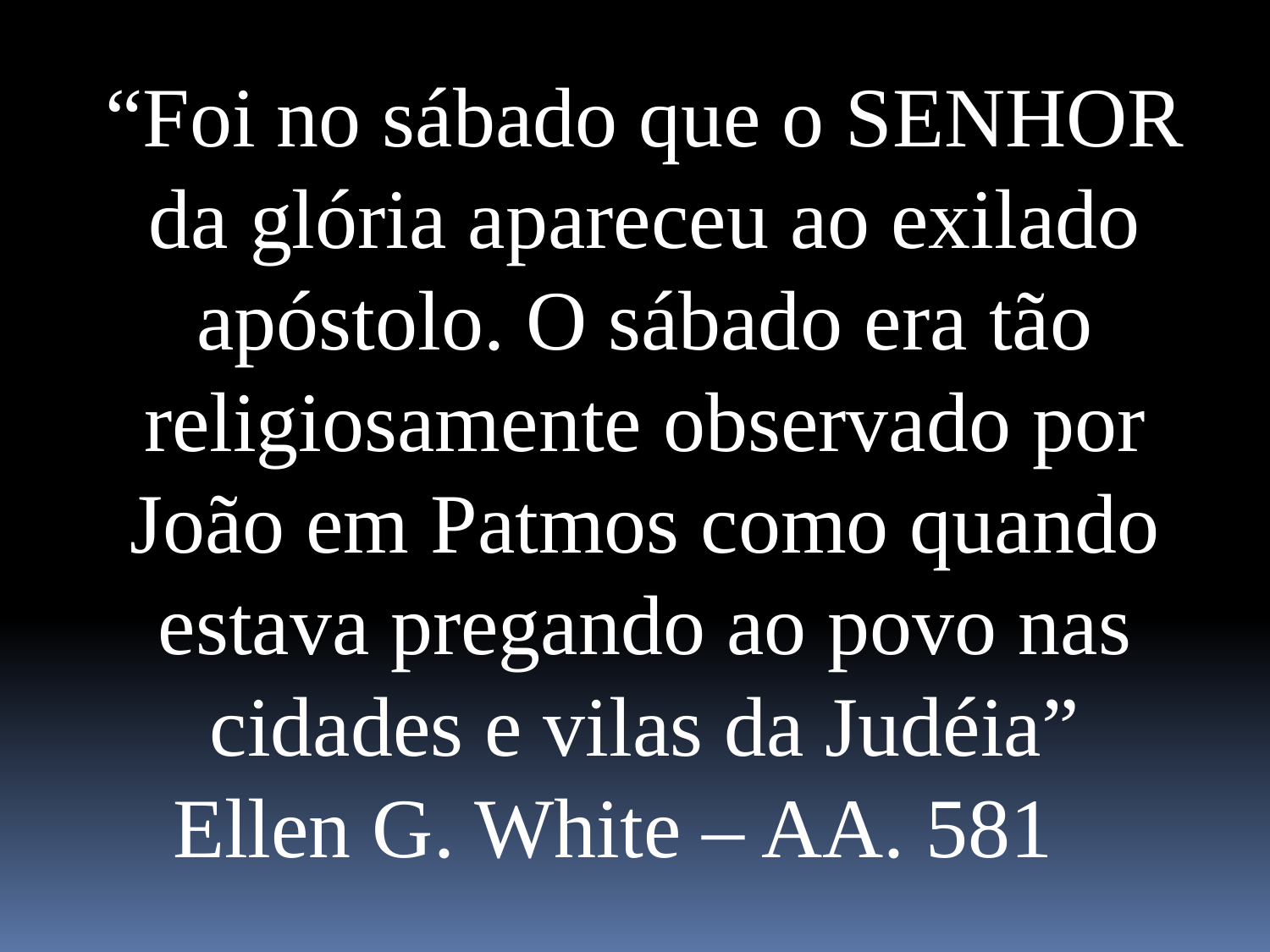

“Foi no sábado que o SENHOR da glória apareceu ao exilado apóstolo. O sábado era tão religiosamente observado por João em Patmos como quando estava pregando ao povo nas cidades e vilas da Judéia”
Ellen G. White – AA. 581